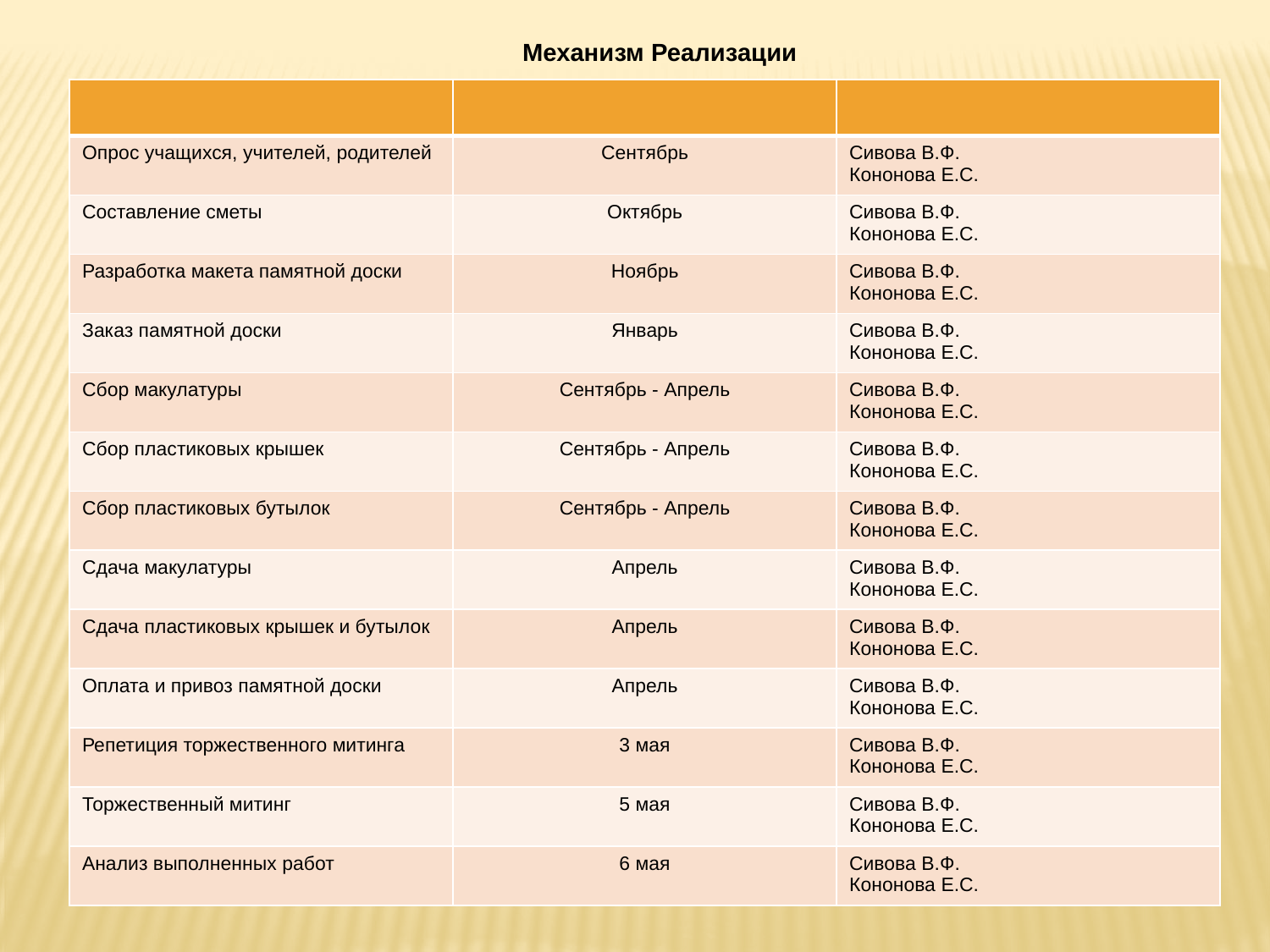

Механизм Реализации

|  |  |  |
| --- | --- | --- |
| Опрос учащихся, учителей, родителей | Сентябрь | Сивова В.Ф. Кононова Е.С. |
| Составление сметы | Октябрь | Сивова В.Ф. Кононова Е.С. |
| Разработка макета памятной доски | Ноябрь | Сивова В.Ф. Кононова Е.С. |
| Заказ памятной доски | Январь | Сивова В.Ф. Кононова Е.С. |
| Сбор макулатуры | Сентябрь - Апрель | Сивова В.Ф. Кононова Е.С. |
| Сбор пластиковых крышек | Сентябрь - Апрель | Сивова В.Ф. Кононова Е.С. |
| Сбор пластиковых бутылок | Сентябрь - Апрель | Сивова В.Ф. Кононова Е.С. |
| Сдача макулатуры | Апрель | Сивова В.Ф. Кононова Е.С. |
| Сдача пластиковых крышек и бутылок | Апрель | Сивова В.Ф. Кононова Е.С. |
| Оплата и привоз памятной доски | Апрель | Сивова В.Ф. Кононова Е.С. |
| Репетиция торжественного митинга | 3 мая | Сивова В.Ф. Кононова Е.С. |
| Торжественный митинг | 5 мая | Сивова В.Ф. Кононова Е.С. |
| Анализ выполненных работ | 6 мая | Сивова В.Ф. Кононова Е.С. |